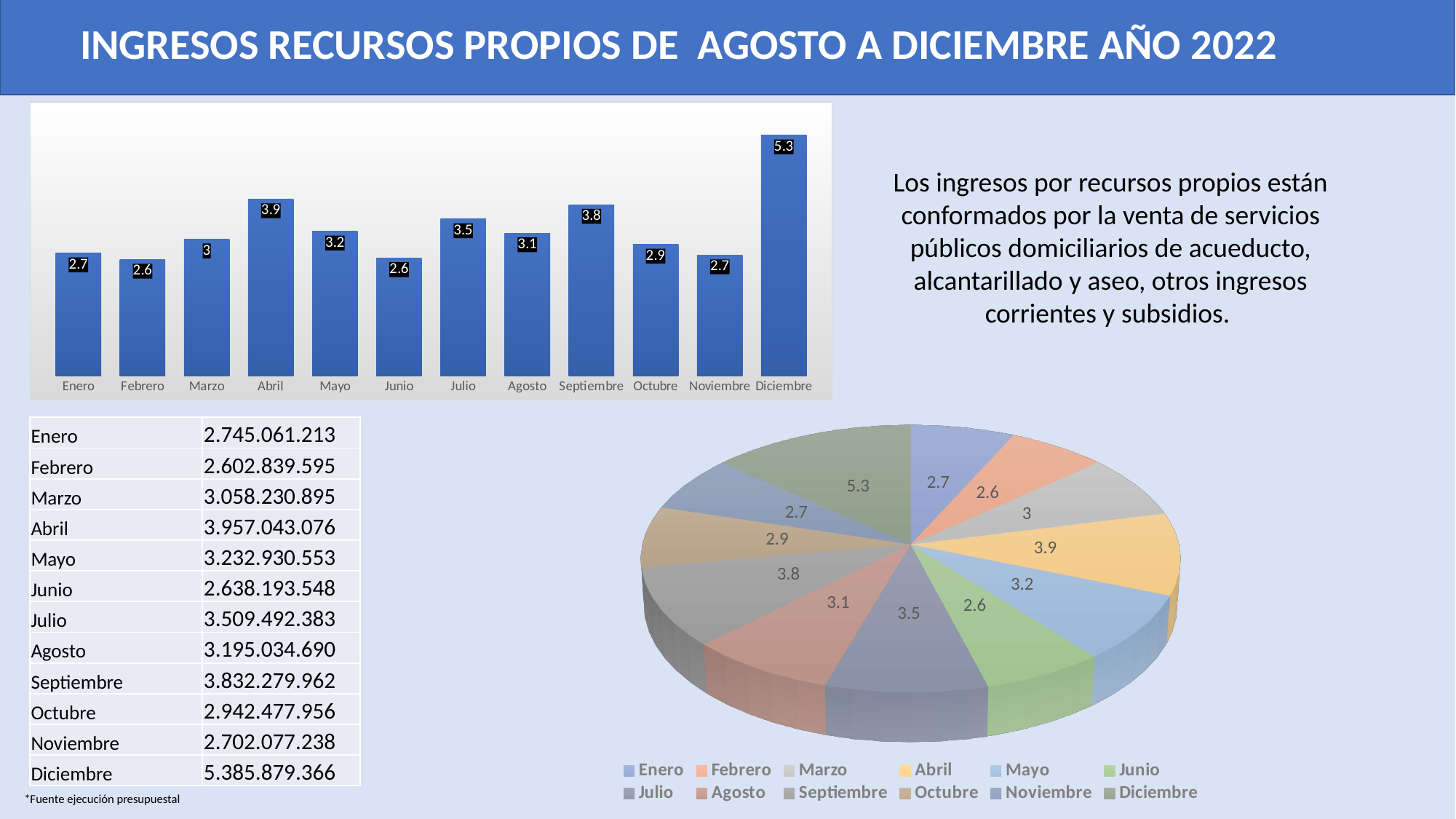

INGRESOS RECURSOS PROPIOS DE  AGOSTO A DICIEMBRE AÑO 2022

### Chart

| Category |  |
|---|---|
| Enero | 2745061213.0 |
| Febrero | 2602839595.0 |
| Marzo | 3058230895.0 |
| Abril | 3957043076.0 |
| Mayo | 3232930553.0 |
| Junio | 2638193548.0 |
| Julio | 3509492383.0 |
| Agosto | 3195034690.0 |
| Septiembre | 3832279962.0 |
| Octubre | 2942477956.0 |
| Noviembre | 2702077238.0 |
| Diciembre | 5385879366.0 |
Los ingresos por recursos propios están conformados por la venta de servicios públicos domiciliarios de acueducto, alcantarillado y aseo, otros ingresos corrientes y subsidios.
| Enero | 2.745.061.213 |
| --- | --- |
| Febrero | 2.602.839.595 |
| Marzo | 3.058.230.895 |
| Abril | 3.957.043.076 |
| Mayo | 3.232.930.553 |
| Junio | 2.638.193.548 |
| Julio | 3.509.492.383 |
| Agosto | 3.195.034.690 |
| Septiembre | 3.832.279.962 |
| Octubre | 2.942.477.956 |
| Noviembre | 2.702.077.238 |
| Diciembre | 5.385.879.366 |

[unsupported chart]

*Fuente ejecución presupuestal